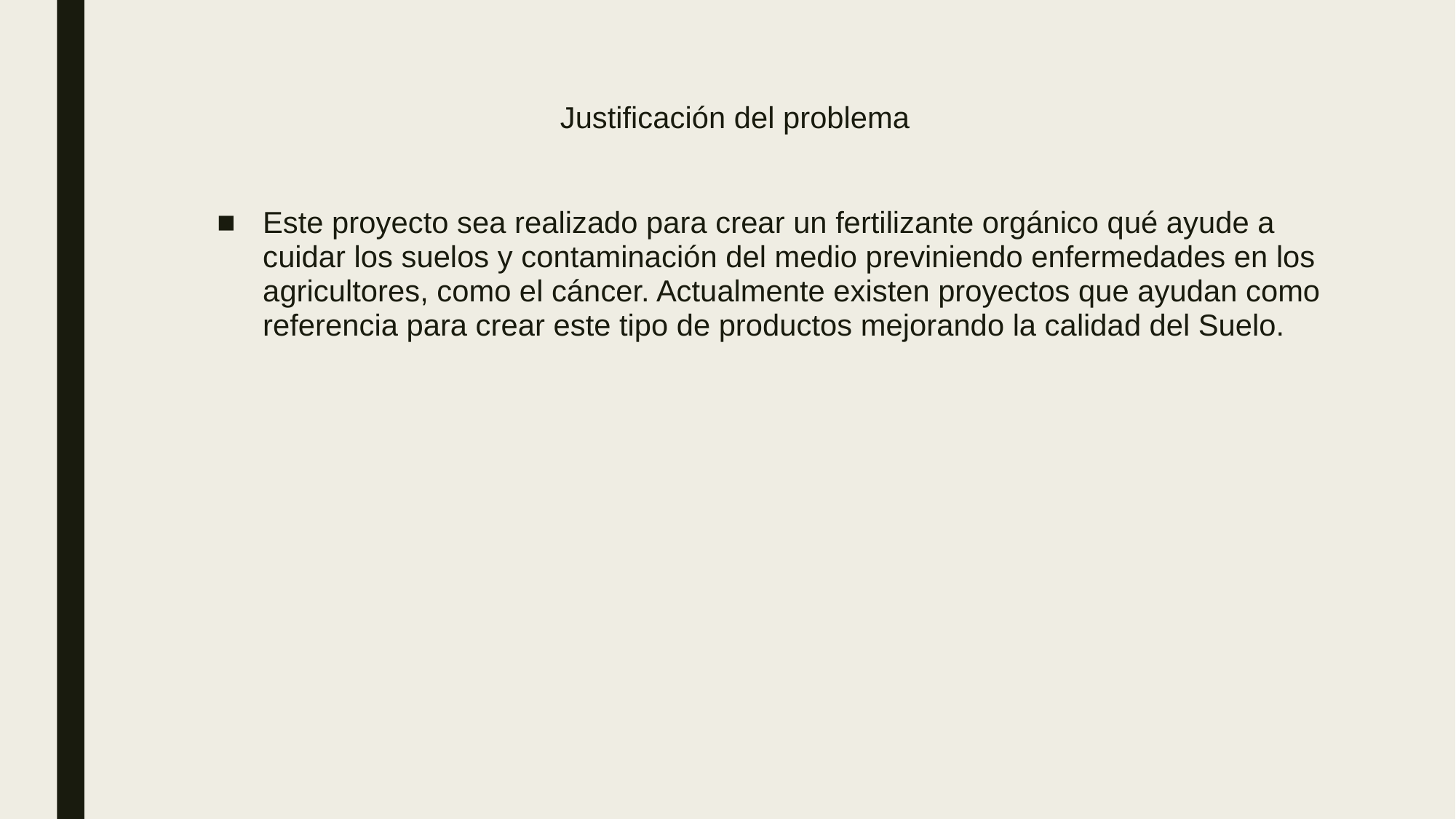

Justificación del problema

Este proyecto sea realizado para crear un fertilizante orgánico qué ayude a cuidar los suelos y contaminación del medio previniendo enfermedades en los agricultores, como el cáncer. Actualmente existen proyectos que ayudan como referencia para crear este tipo de productos mejorando la calidad del Suelo.